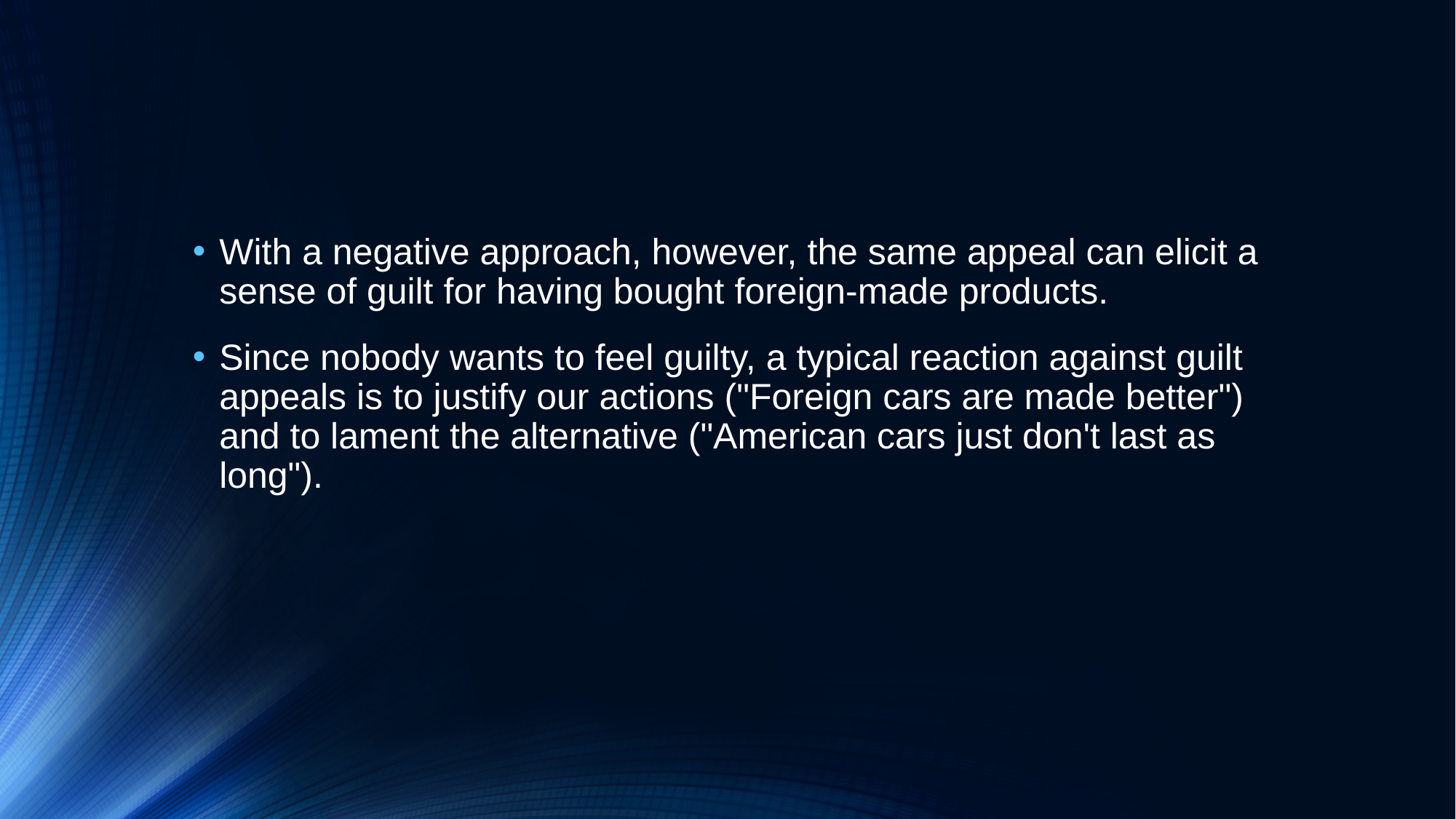

#
With a negative approach, however, the same appeal can elicit a sense of guilt for having bought foreign-made products.
Since nobody wants to feel guilty, a typical reaction against guilt appeals is to justify our actions ("Foreign cars are made better") and to lament the alternative ("American cars just don't last as long").